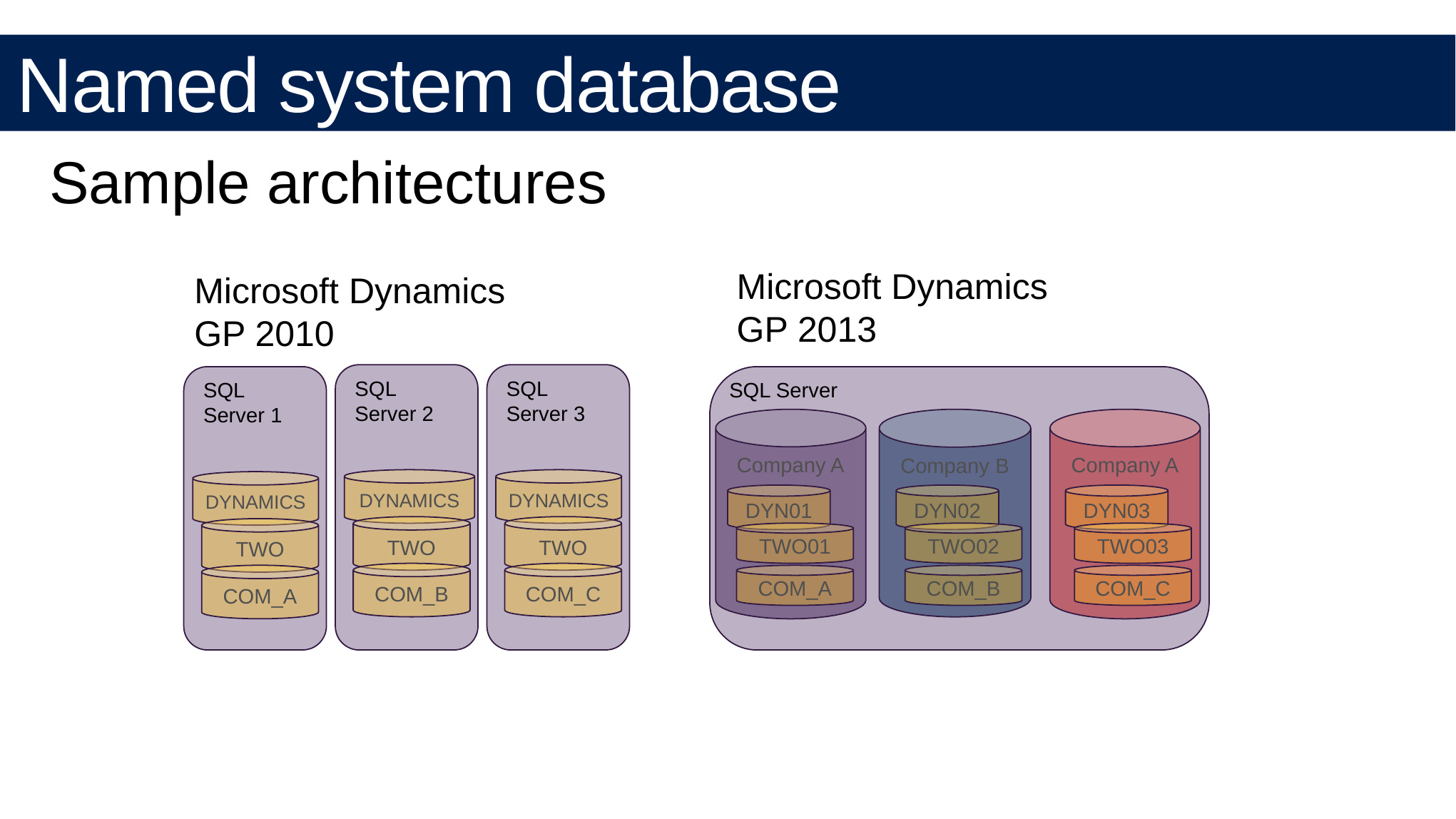

# Named system database
Sample architectures
Microsoft Dynamics
GP 2013
Microsoft Dynamics
GP 2010

SQL
Server 2
SQL
Server 3
SQL
Server 1
SQL Server
Company A
Company A
Company B
DYNAMICS
DYNAMICS
DYNAMICS
DYN01
DYN02
DYN03
TWO
TWO
TWO
TWO01
TWO02
TWO03
COM_B
COM_C
COM_A
COM_A
COM_B
COM_C